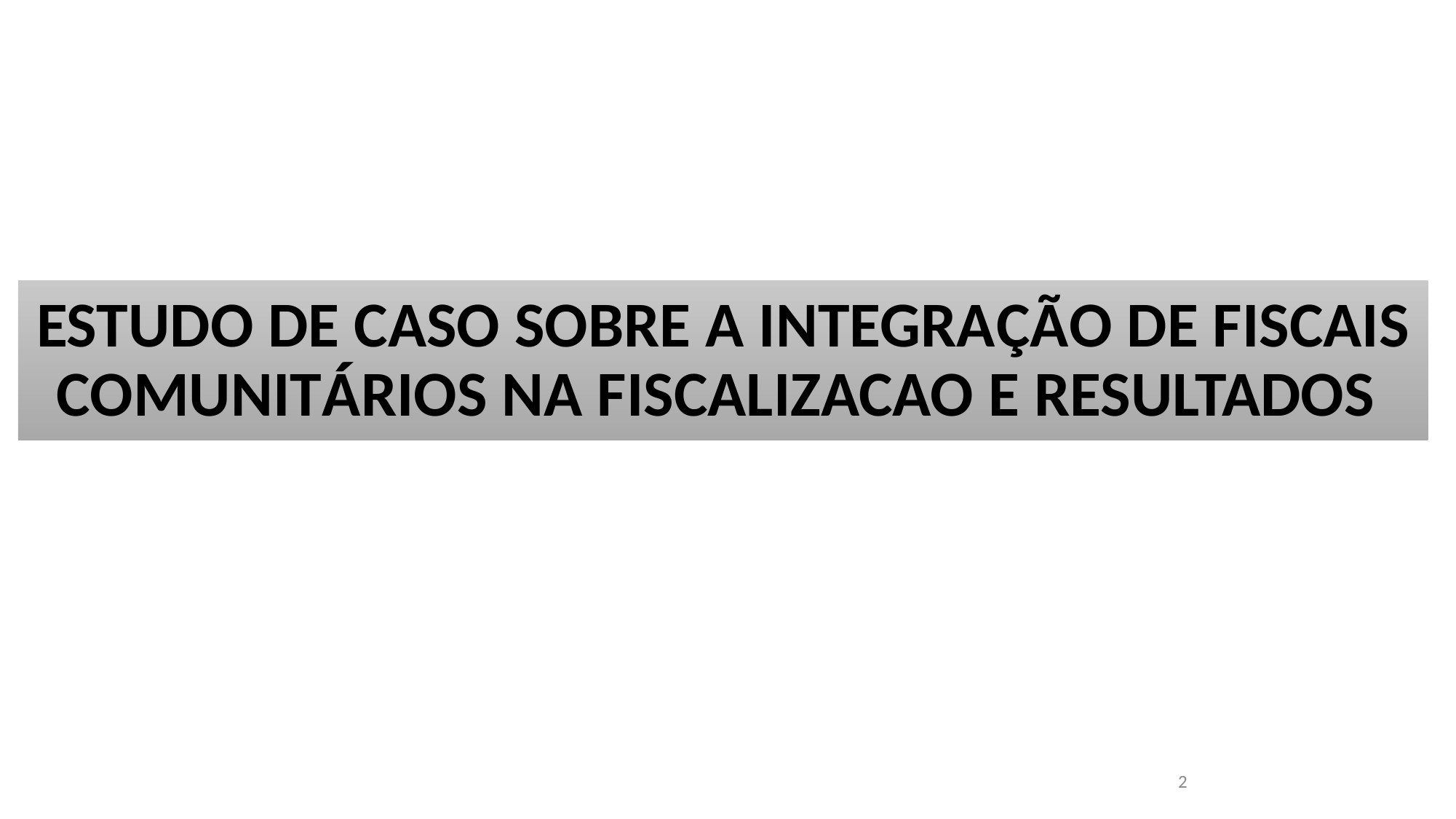

#
ESTUDO DE CASO SOBRE A INTEGRAÇÃO DE FISCAIS COMUNITÁRIOS NA FISCALIZACAO E RESULTADOS
2